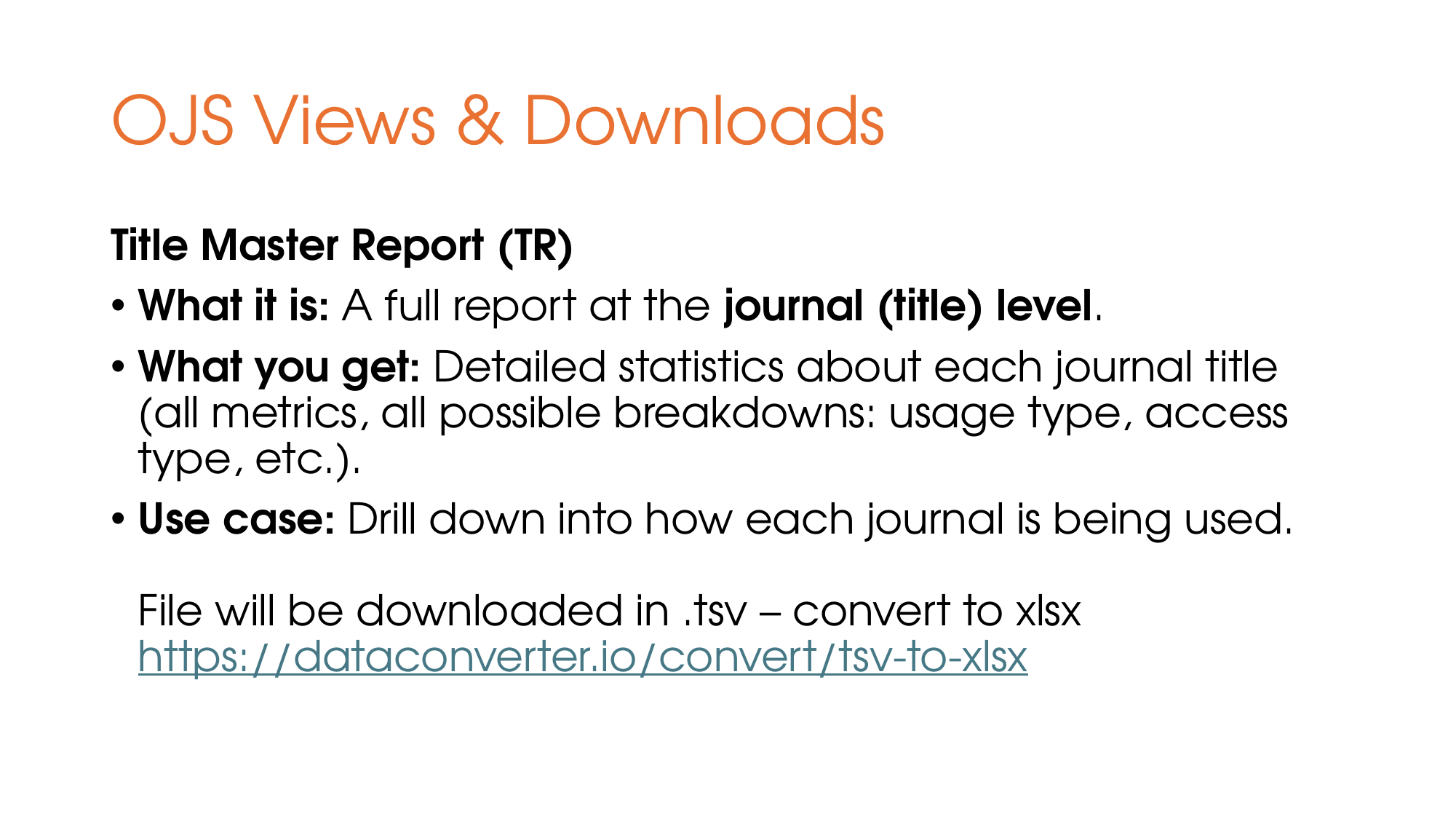

# OJS Views & Downloads
Title Master Report (TR)
What it is: A full report at the journal (title) level.
What you get: Detailed statistics about each journal title (all metrics, all possible breakdowns: usage type, access type, etc.).
Use case: Drill down into how each journal is being used.
File will be downloaded in .tsv – convert to xlsx
https://dataconverter.io/convert/tsv-to-xlsx